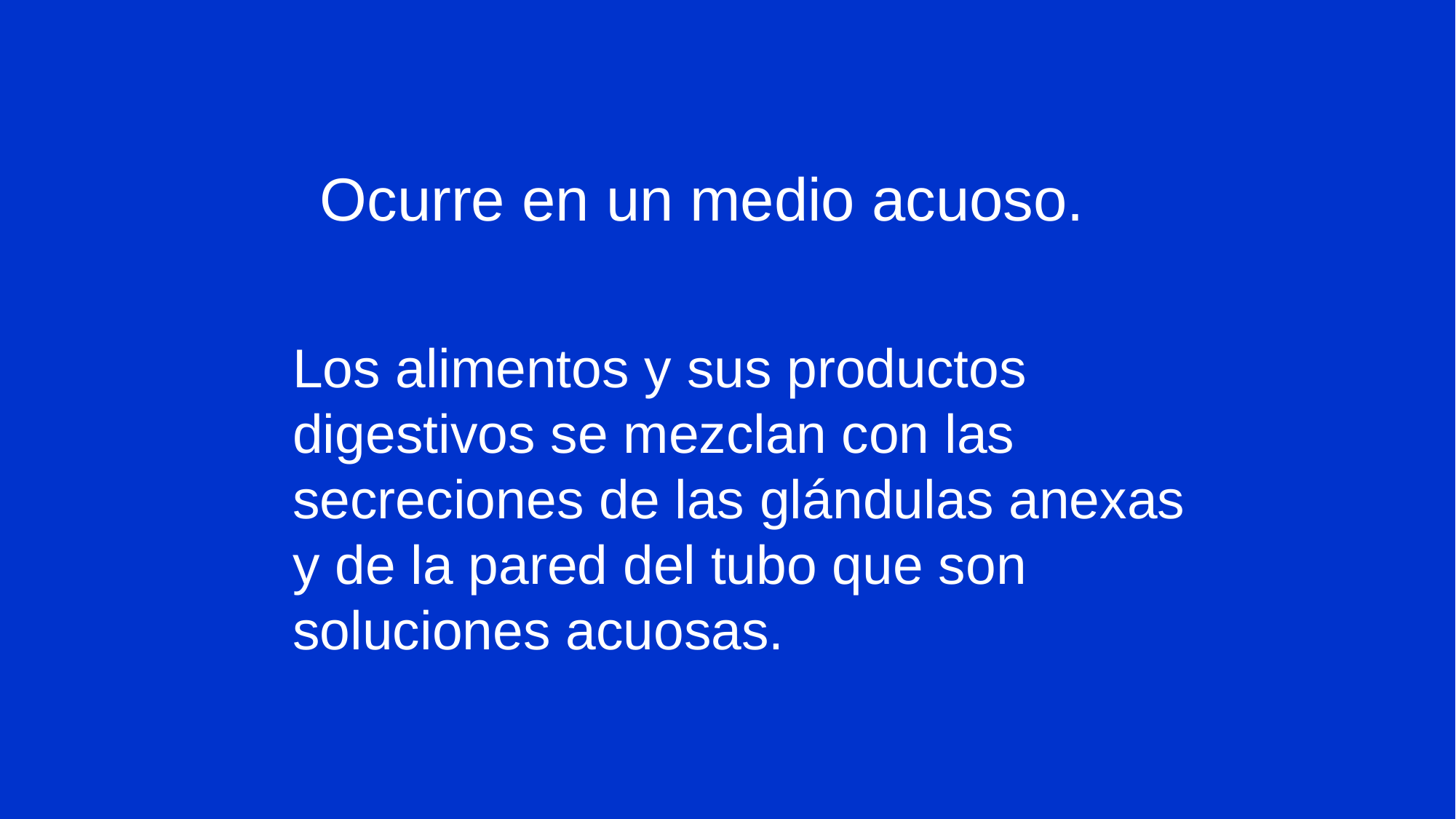

Ocurre en un medio acuoso.
Los alimentos y sus productos digestivos se mezclan con las secreciones de las glándulas anexas y de la pared del tubo que son soluciones acuosas.